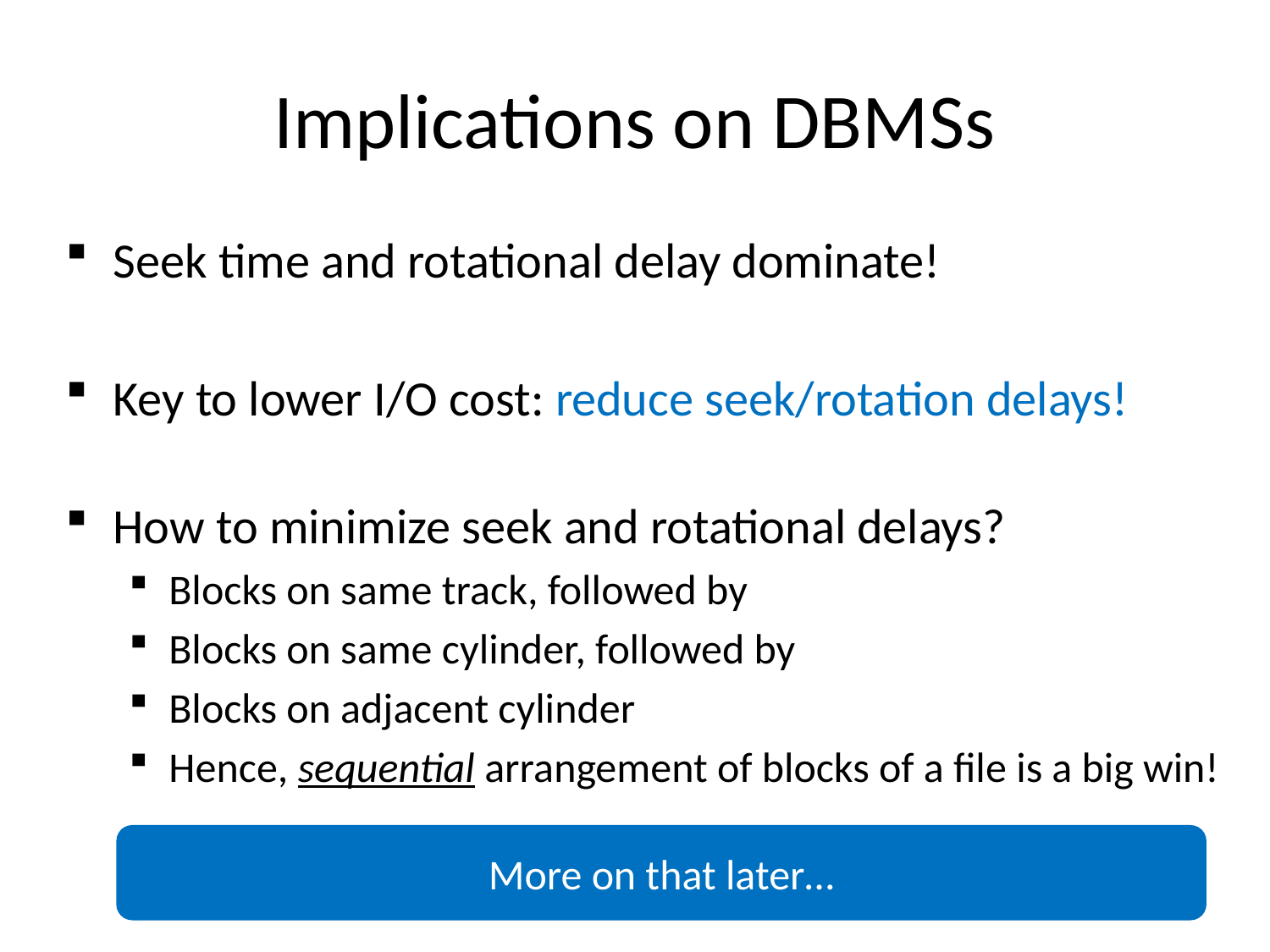

# Implications on DBMSs
Seek time and rotational delay dominate!

Key to lower I/O cost: reduce seek/rotation delays!

How to minimize seek and rotational delays?
Blocks on same track, followed by
Blocks on same cylinder, followed by
Blocks on adjacent cylinder
Hence, sequential arrangement of blocks of a file is a big win!

More on that later…